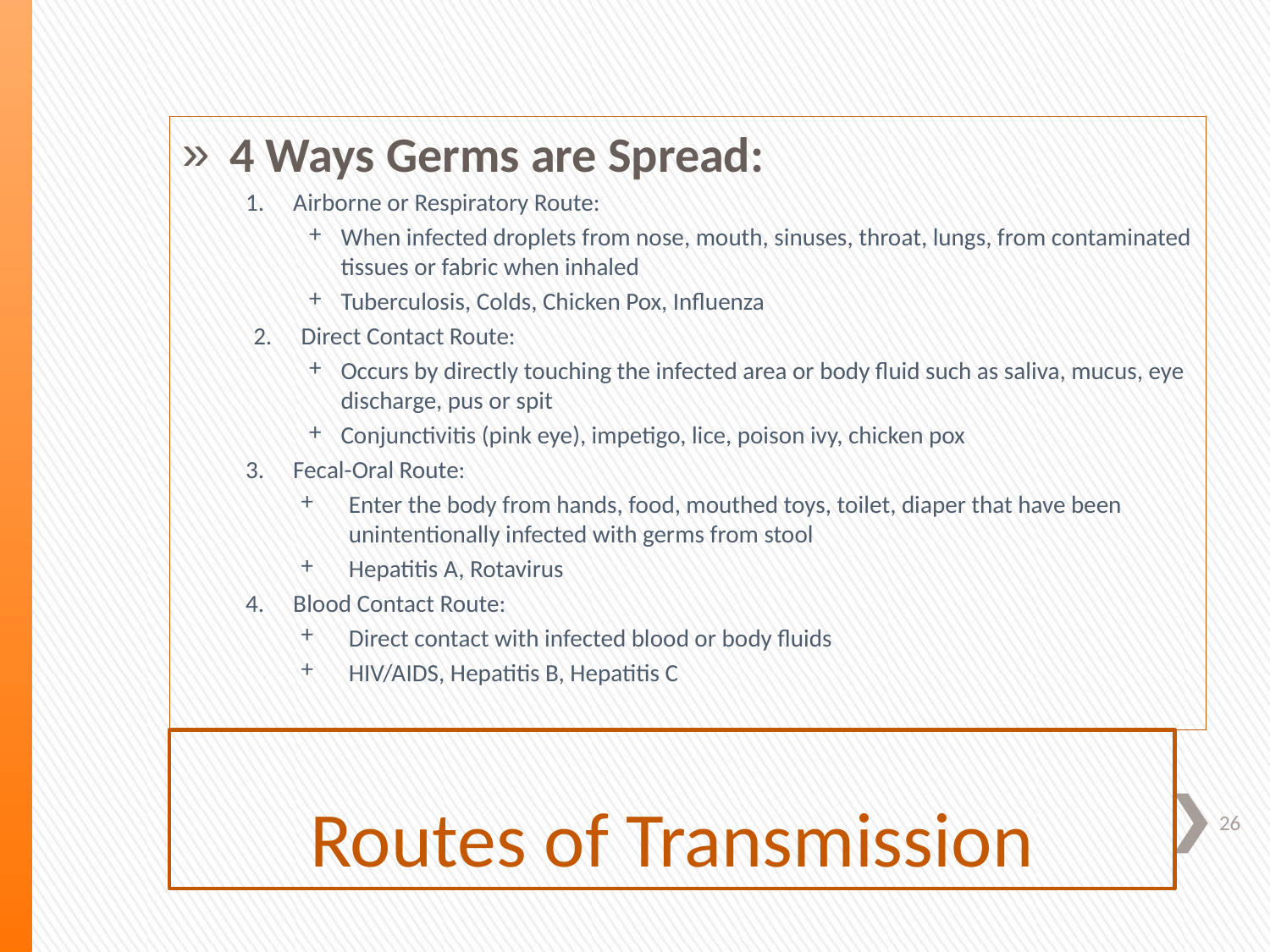

4 Ways Germs are Spread:
Airborne or Respiratory Route:
When infected droplets from nose, mouth, sinuses, throat, lungs, from contaminated tissues or fabric when inhaled
Tuberculosis, Colds, Chicken Pox, Influenza
Direct Contact Route:
Occurs by directly touching the infected area or body fluid such as saliva, mucus, eye discharge, pus or spit
Conjunctivitis (pink eye), impetigo, lice, poison ivy, chicken pox
Fecal-Oral Route:
Enter the body from hands, food, mouthed toys, toilet, diaper that have been unintentionally infected with germs from stool
Hepatitis A, Rotavirus
Blood Contact Route:
Direct contact with infected blood or body fluids
HIV/AIDS, Hepatitis B, Hepatitis C

# Routes of Transmission
26